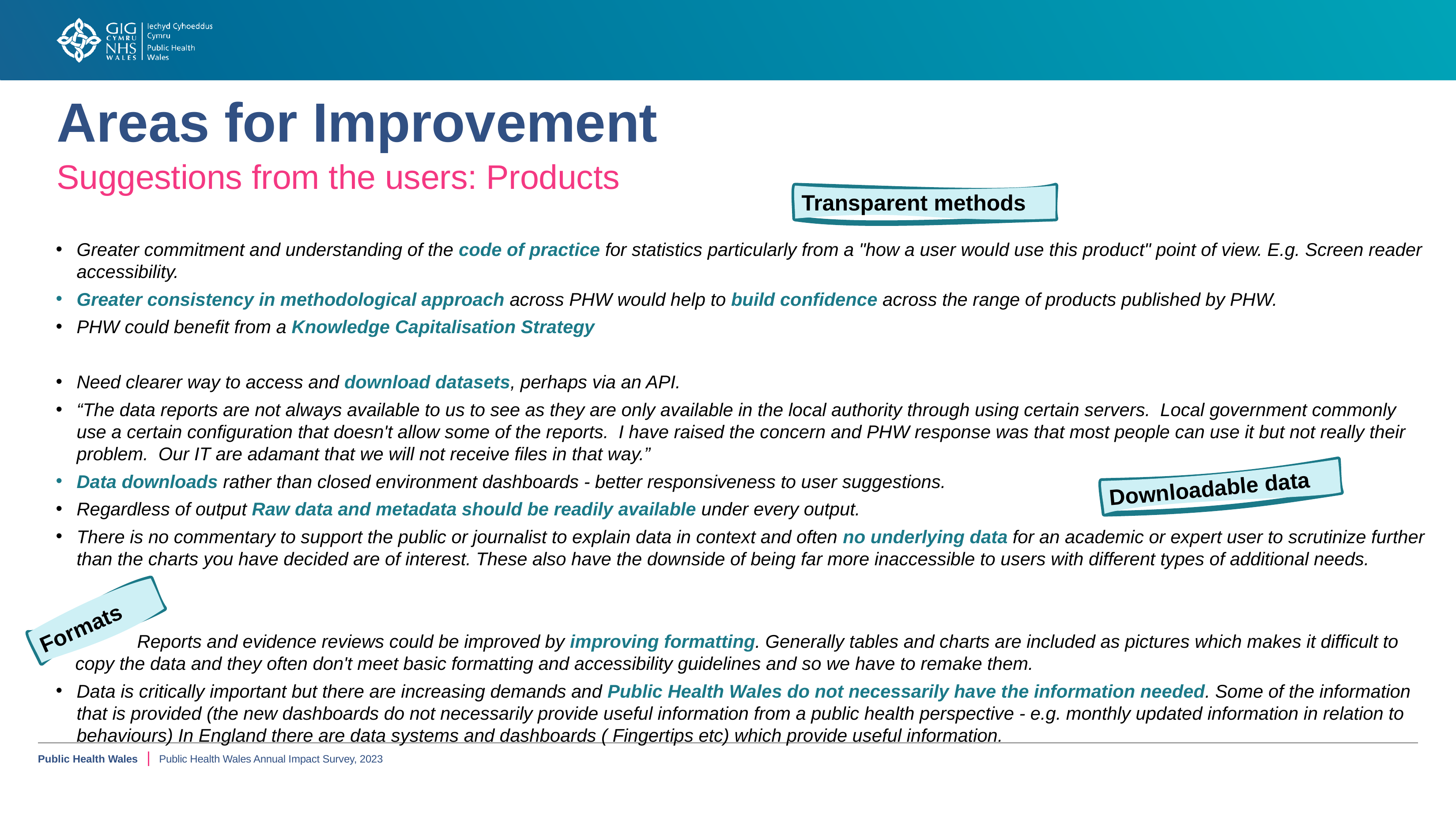

Areas for Improvement
Suggestions from the users: Products
Transparent methods

Greater commitment and understanding of the code of practice for statistics particularly from a "how a user would use this product" point of view. E.g. Screen reader accessibility.
Greater consistency in methodological approach across PHW would help to build confidence across the range of products published by PHW.
PHW could benefit from a Knowledge Capitalisation Strategy

Need clearer way to access and download datasets, perhaps via an API.
“The data reports are not always available to us to see as they are only available in the local authority through using certain servers.  Local government commonly use a certain configuration that doesn't allow some of the reports.  I have raised the concern and PHW response was that most people can use it but not really their problem.  Our IT are adamant that we will not receive files in that way.”
Data downloads rather than closed environment dashboards - better responsiveness to user suggestions.
Regardless of output Raw data and metadata should be readily available under every output.
There is no commentary to support the public or journalist to explain data in context and often no underlying data for an academic or expert user to scrutinize further than the charts you have decided are of interest. These also have the downside of being far more inaccessible to users with different types of additional needs.

                Reports and evidence reviews could be improved by improving formatting. Generally tables and charts are included as pictures which makes it difficult to copy the data and they often don't meet basic formatting and accessibility guidelines and so we have to remake them.
Data is critically important but there are increasing demands and Public Health Wales do not necessarily have the information needed. Some of the information that is provided (the new dashboards do not necessarily provide useful information from a public health perspective - e.g. monthly updated information in relation to behaviours) In England there are data systems and dashboards ( Fingertips etc) which provide useful information.

Downloadable data
Formats
Public Health Wales
Public Health Wales Annual Impact Survey, 2023